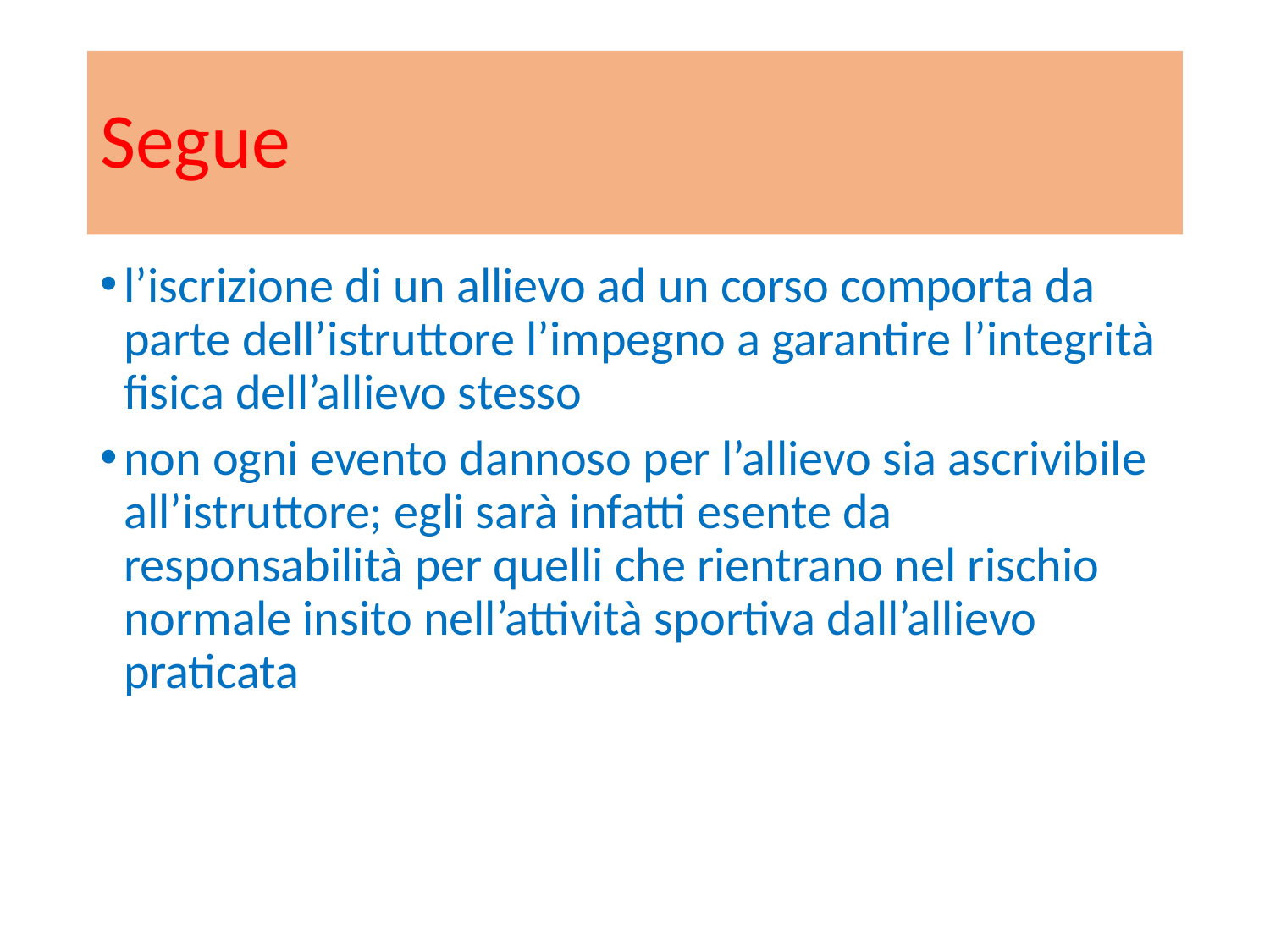

# Segue
l’iscrizione di un allievo ad un corso comporta da parte dell’istruttore l’impegno a garantire l’integrità fisica dell’allievo stesso
non ogni evento dannoso per l’allievo sia ascrivibile all’istruttore; egli sarà infatti esente da responsabilità per quelli che rientrano nel rischio normale insito nell’attività sportiva dall’allievo praticata